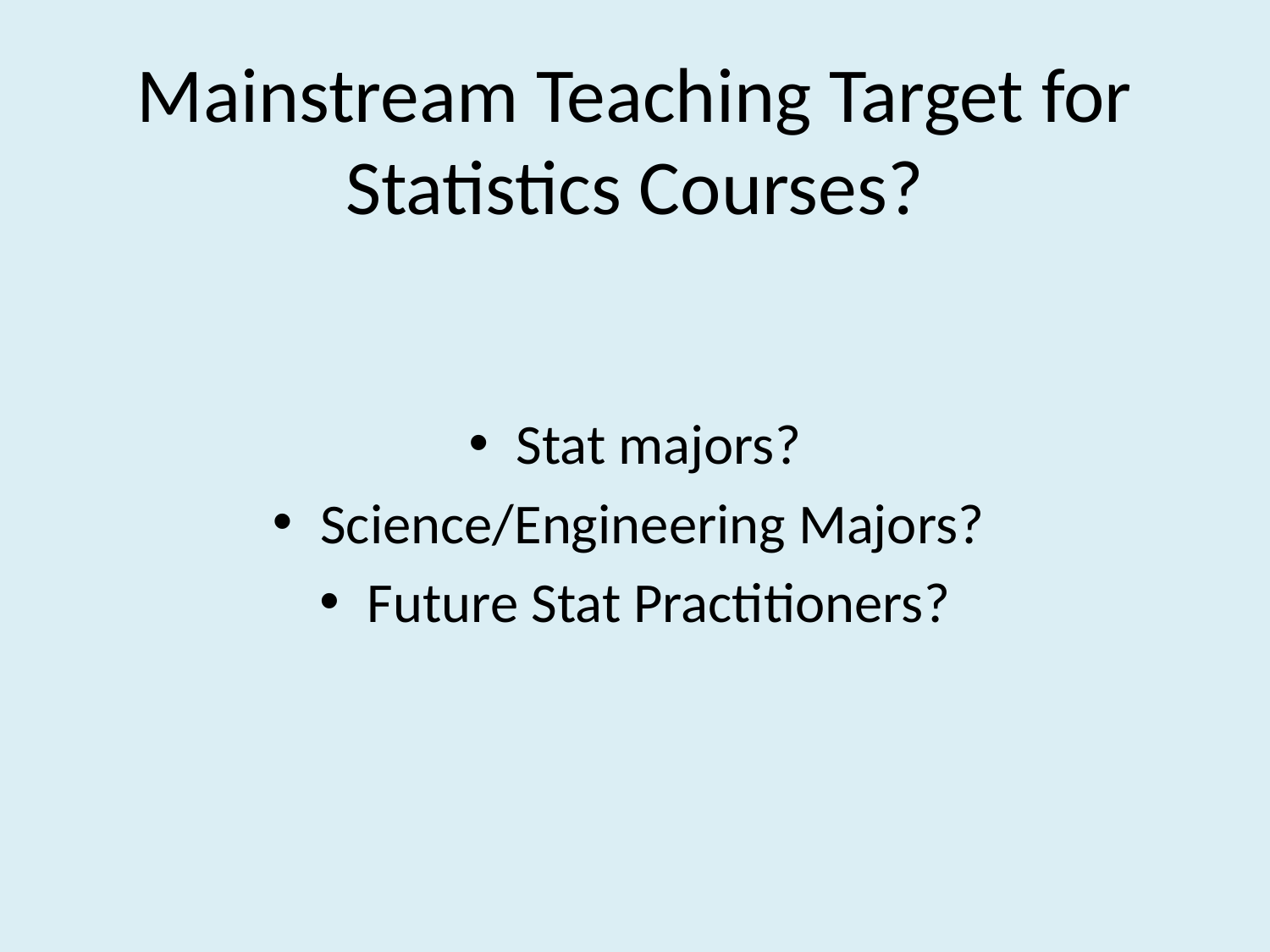

# Mainstream Teaching Target for Statistics Courses?
Stat majors?
Science/Engineering Majors?
Future Stat Practitioners?